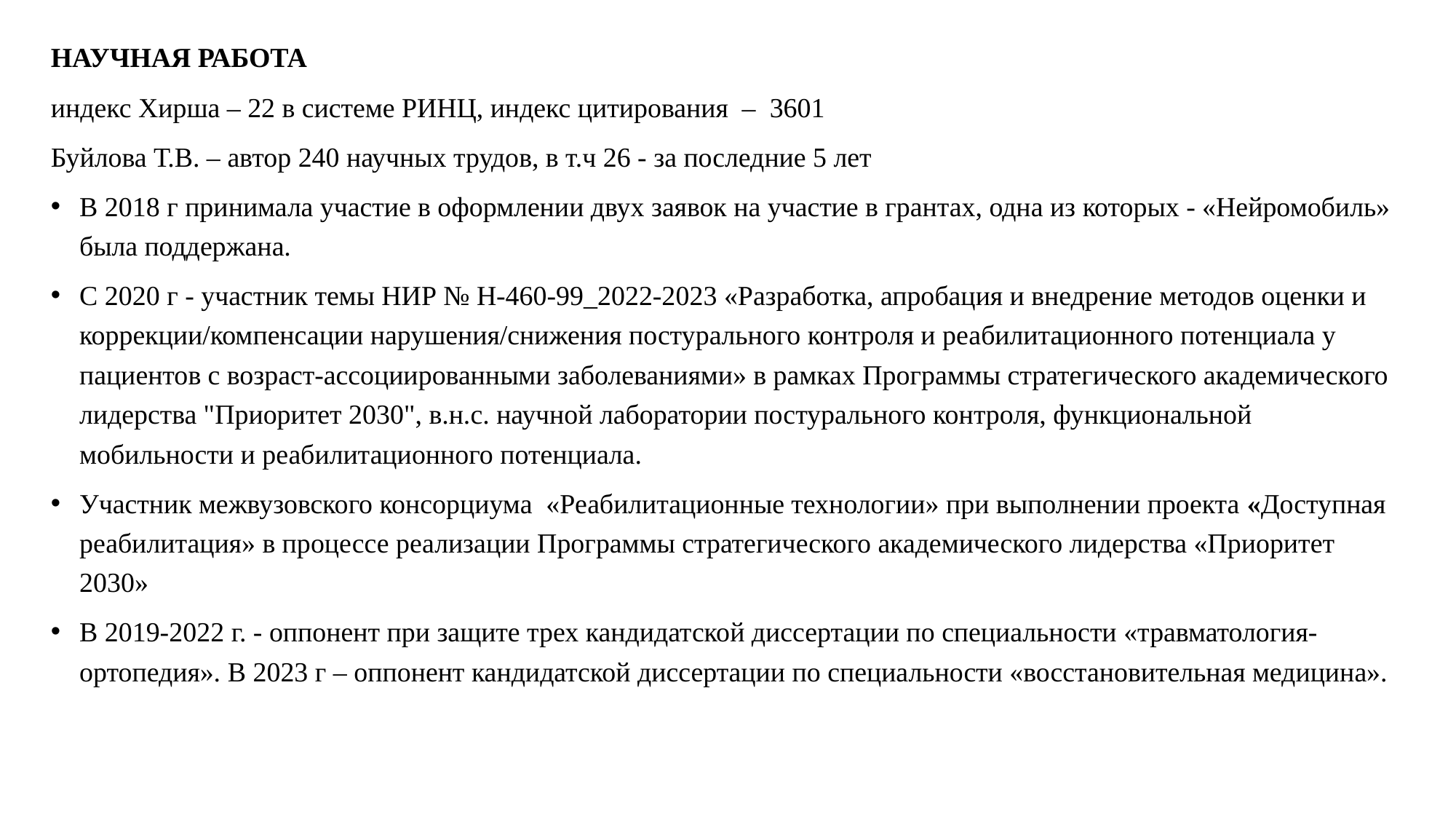

НАУЧНАЯ работа
индекс Хирша – 22 в системе РИНЦ, индекс цитирования  –  3601
Буйлова Т.В. – автор 240 научных трудов, в т.ч 26 - за последние 5 лет
В 2018 г принимала участие в оформлении двух заявок на участие в грантах, одна из которых - «Нейромобиль» была поддержана.
С 2020 г - участник темы НИР № Н-460-99_2022-2023 «Разработка, апробация и внедрение методов оценки и коррекции/компенсации нарушения/снижения постурального контроля и реабилитационного потенциала у пациентов с возраст-ассоциированными заболеваниями» в рамках Программы стратегического академического лидерства "Приоритет 2030", в.н.с. научной лаборатории постурального контроля, функциональной мобильности и реабилитационного потенциала.
Участник межвузовского консорциума  «Реабилитационные технологии» при выполнении проекта «Доступная реабилитация» в процессе реализации Программы стратегического академического лидерства «Приоритет 2030»
В 2019-2022 г. - оппонент при защите трех кандидатской диссертации по специальности «травматология-ортопедия». В 2023 г – оппонент кандидатской диссертации по специальности «восстановительная медицина».